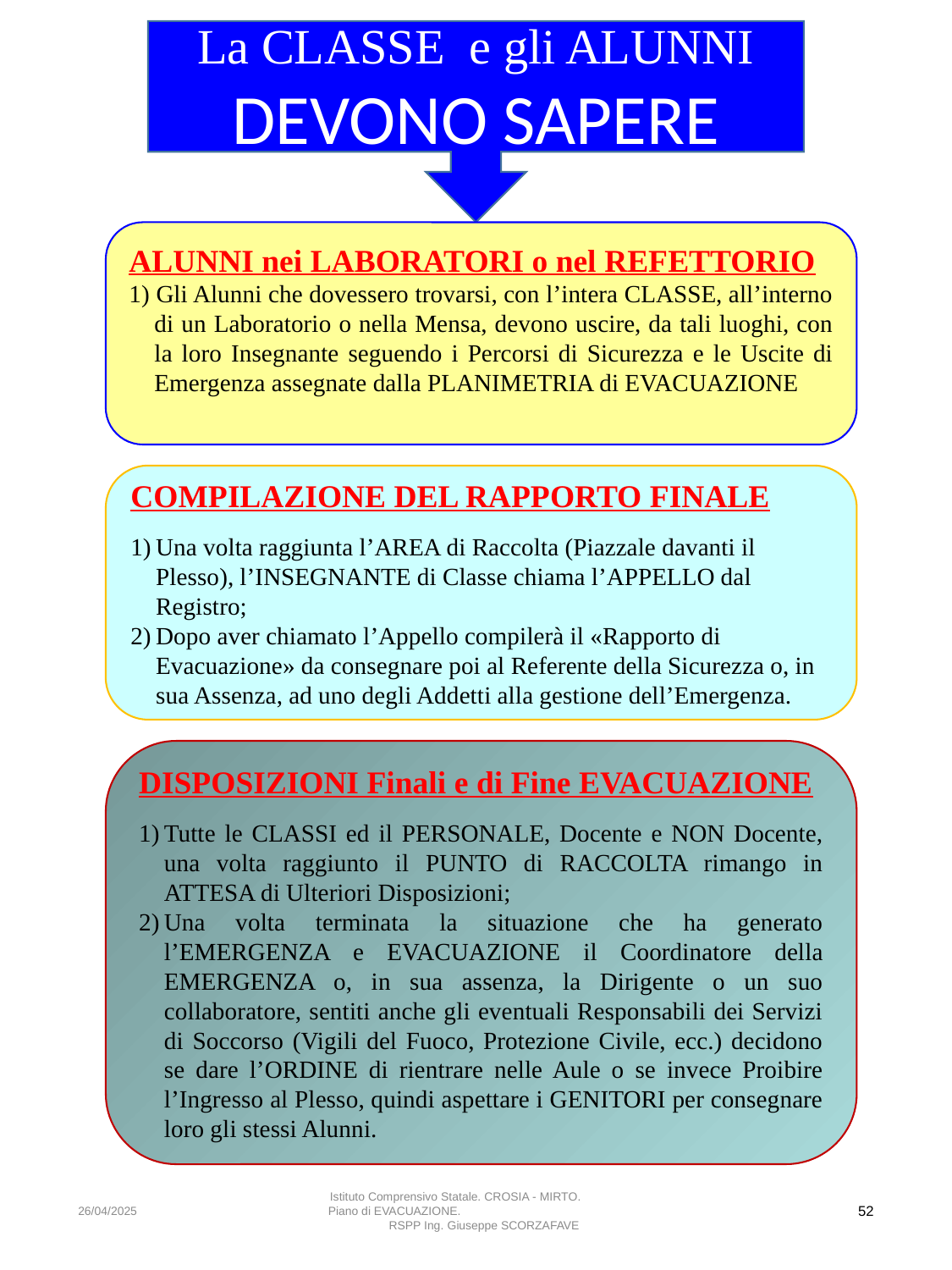

La CLASSE  e gli ALUNNI
DEVONO SAPERE
ALUNNI nei LABORATORI o nel REFETTORIO
1) Gli Alunni che dovessero trovarsi, con l’intera CLASSE, all’interno di un Laboratorio o nella Mensa, devono uscire, da tali luoghi, con la loro Insegnante seguendo i Percorsi di Sicurezza e le Uscite di Emergenza assegnate dalla PLANIMETRIA di EVACUAZIONE

COMPILAZIONE DEL RAPPORTO FINALE

Una volta raggiunta l’AREA di Raccolta (Piazzale davanti il Plesso), l’INSEGNANTE di Classe chiama l’APPELLO dal Registro;
Dopo aver chiamato l’Appello compilerà il «Rapporto di Evacuazione» da consegnare poi al Referente della Sicurezza o, in sua Assenza, ad uno degli Addetti alla gestione dell’Emergenza.
DISPOSIZIONI Finali e di Fine EVACUAZIONE

Tutte le CLASSI ed il PERSONALE, Docente e NON Docente, una volta raggiunto il PUNTO di RACCOLTA rimango in ATTESA di Ulteriori Disposizioni;
Una volta terminata la situazione che ha generato l’EMERGENZA e EVACUAZIONE il Coordinatore della EMERGENZA o, in sua assenza, la Dirigente o un suo collaboratore, sentiti anche gli eventuali Responsabili dei Servizi di Soccorso (Vigili del Fuoco, Protezione Civile, ecc.) decidono se dare l’ORDINE di rientrare nelle Aule o se invece Proibire l’Ingresso al Plesso, quindi aspettare i GENITORI per consegnare loro gli stessi Alunni.
26/04/2025
Istituto Comprensivo Statale. CROSIA - MIRTO.             Piano di EVACUAZIONE.                                                      RSPP Ing. Giuseppe SCORZAFAVE
52